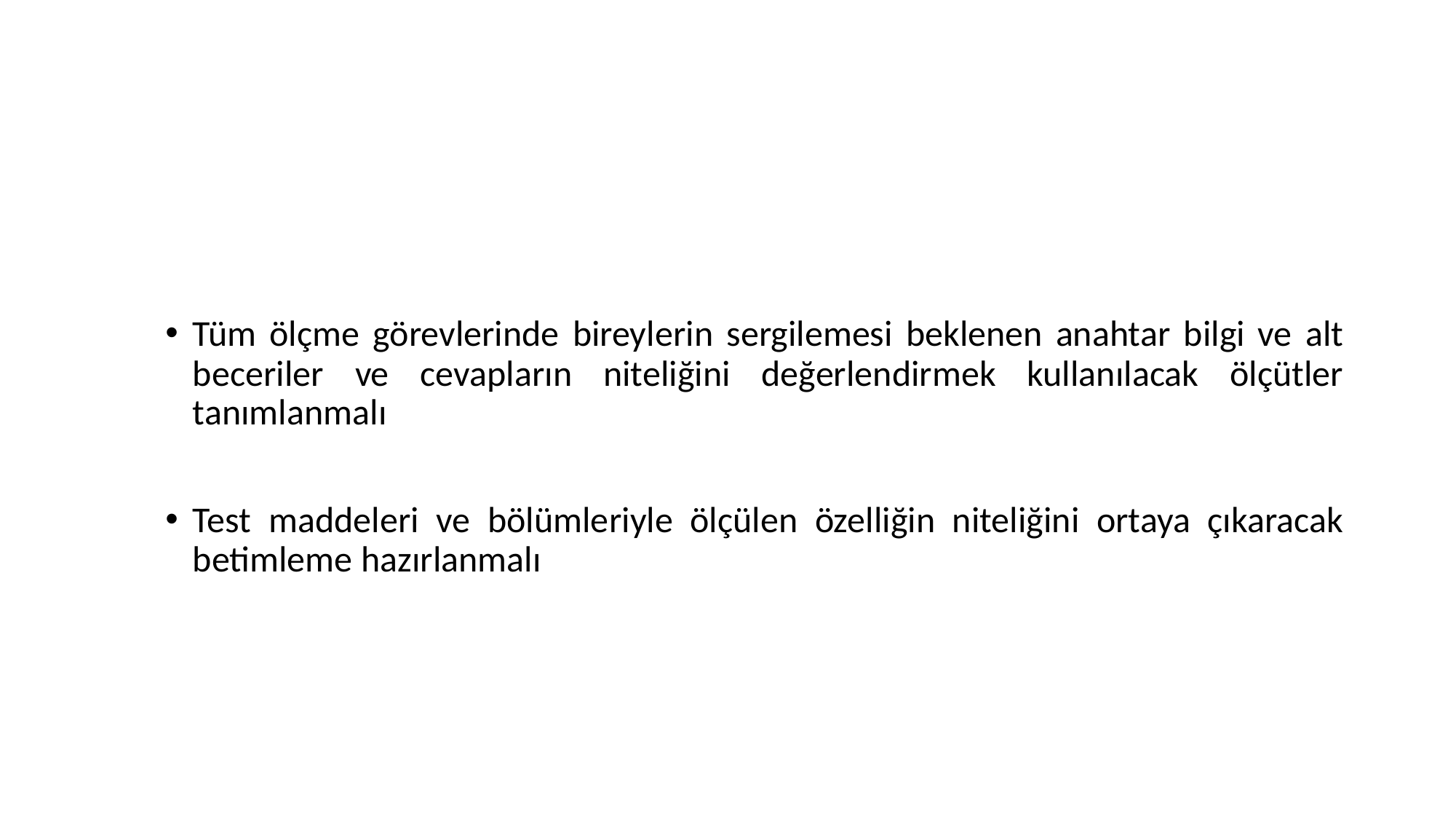

#
Tüm ölçme görevlerinde bireylerin sergilemesi beklenen anahtar bilgi ve alt beceriler ve cevapların niteliğini değerlendirmek kullanılacak ölçütler tanımlanmalı

Test maddeleri ve bölümleriyle ölçülen özelliğin niteliğini ortaya çıkaracak betimleme hazırlanmalı